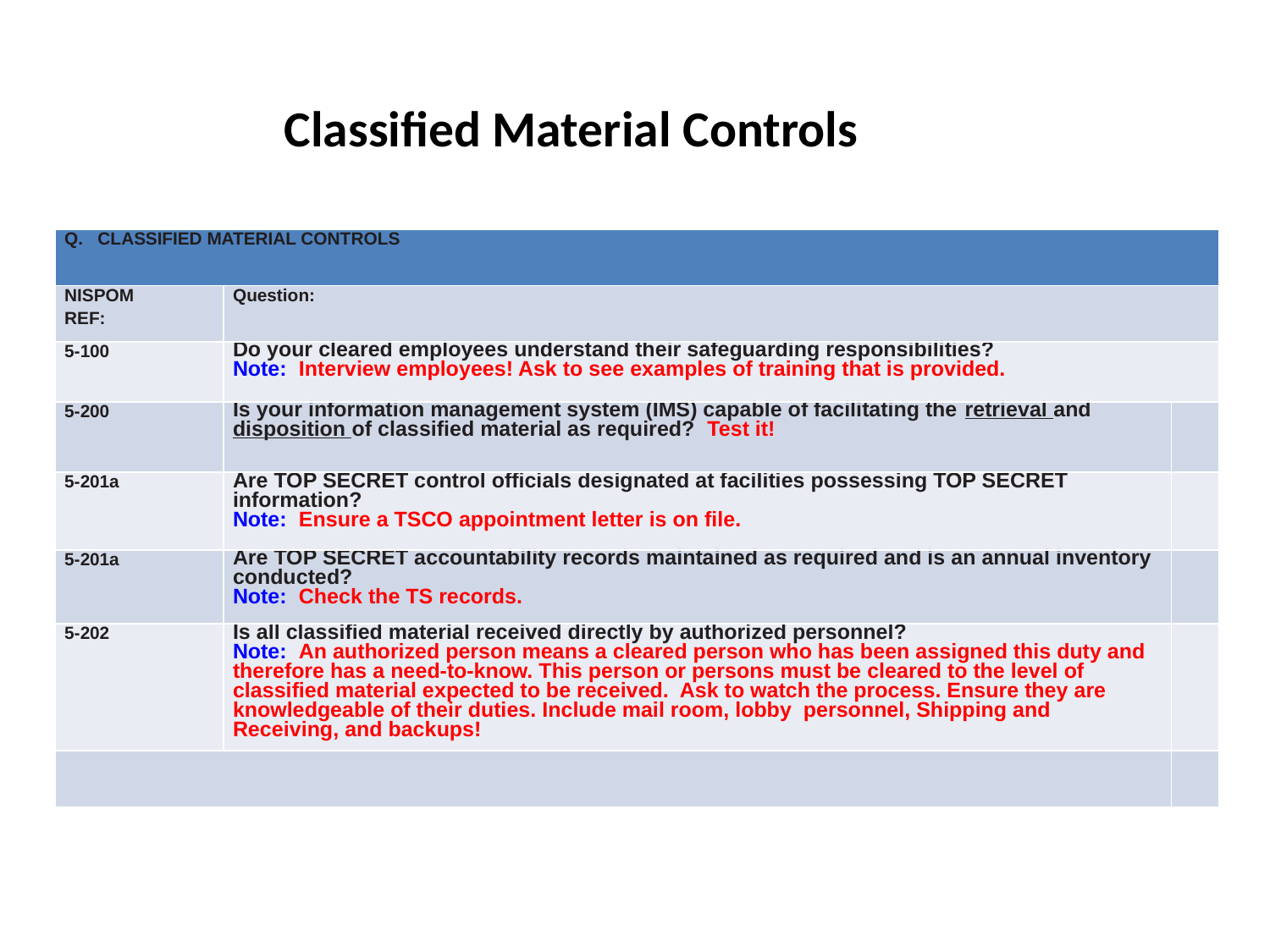

# Classified Material Controls
| Q. CLASSIFIED MATERIAL CONTROLS |  |  |
| --- | --- | --- |
| NISPOM REF: | Question: |  |
| 5-100 | Do your cleared employees understand their safeguarding responsibilities? Note: Interview employees! Ask to see examples of training that is provided. |  |
| 5-200 | Is your information management system (IMS) capable of facilitating the retrieval and disposition of classified material as required? Test it! |  |
| 5-201a | Are TOP SECRET control officials designated at facilities possessing TOP SECRET information? Note: Ensure a TSCO appointment letter is on file. |  |
| 5-201a | Are TOP SECRET accountability records maintained as required and is an annual inventory conducted? Note: Check the TS records. |  |
| 5-202 | Is all classified material received directly by authorized personnel? Note: An authorized person means a cleared person who has been assigned this duty and therefore has a need-to-know. This person or persons must be cleared to the level of classified material expected to be received. Ask to watch the process. Ensure they are knowledgeable of their duties. Include mail room, lobby personnel, Shipping and Receiving, and backups! |  |
|  |  |  |